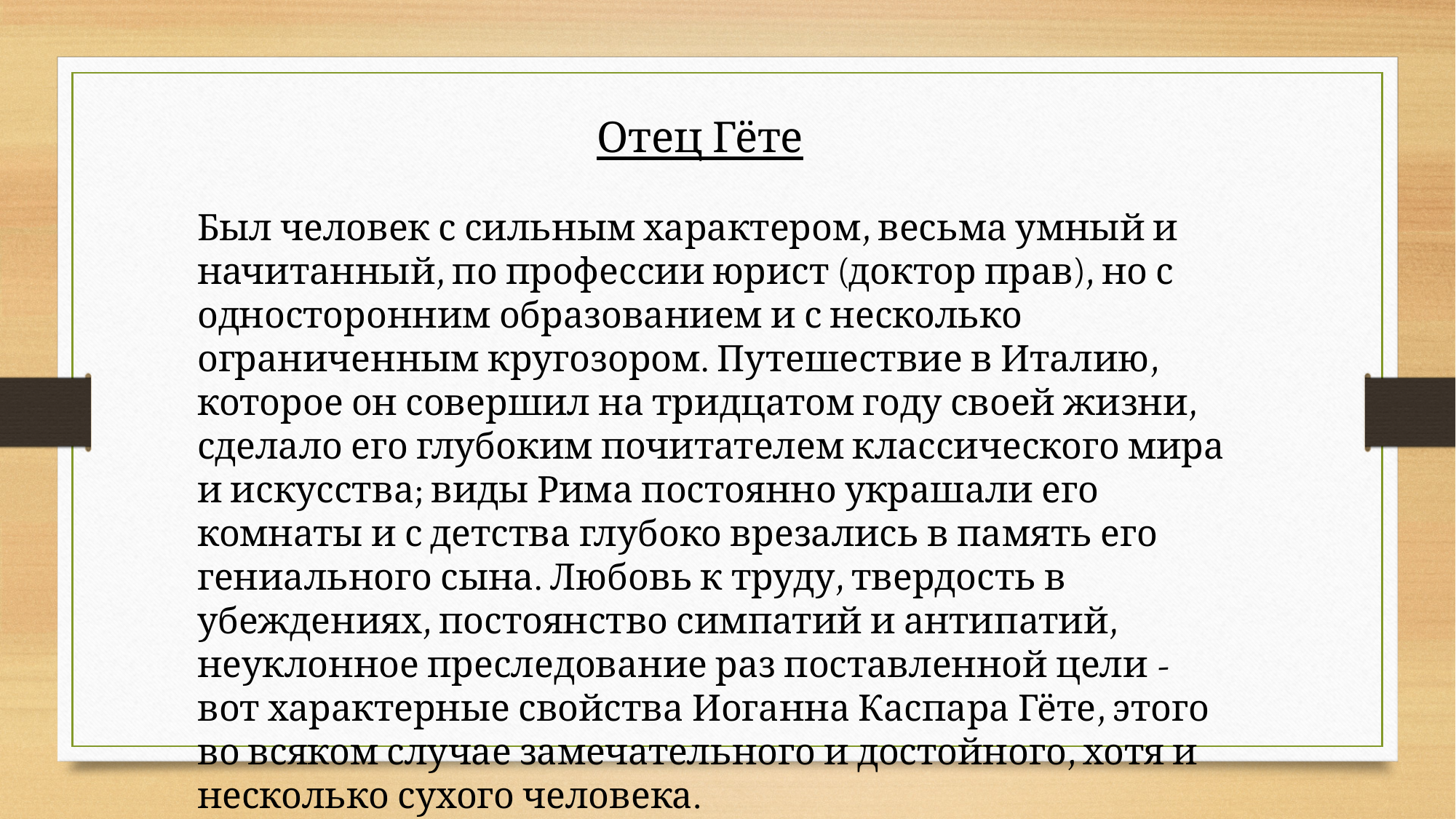

Отец Гёте
Был человек с сильным характером, весьма умный и начитанный, по профессии юрист (доктор прав), но с односторонним образованием и с несколько ограниченным кругозором. Путешествие в Италию, которое он совершил на тридцатом году своей жизни, сделало его глубоким почитателем классического мира и искусства; виды Рима постоянно украшали его комнаты и с детства глубоко врезались в память его гениального сына. Любовь к труду, твердость в убеждениях, постоянство симпатий и антипатий, неуклонное преследование раз поставленной цели - вот характерные свойства Иоганна Каспара Гёте, этого во всяком случае замечательного и достойного, хотя и несколько сухого человека.